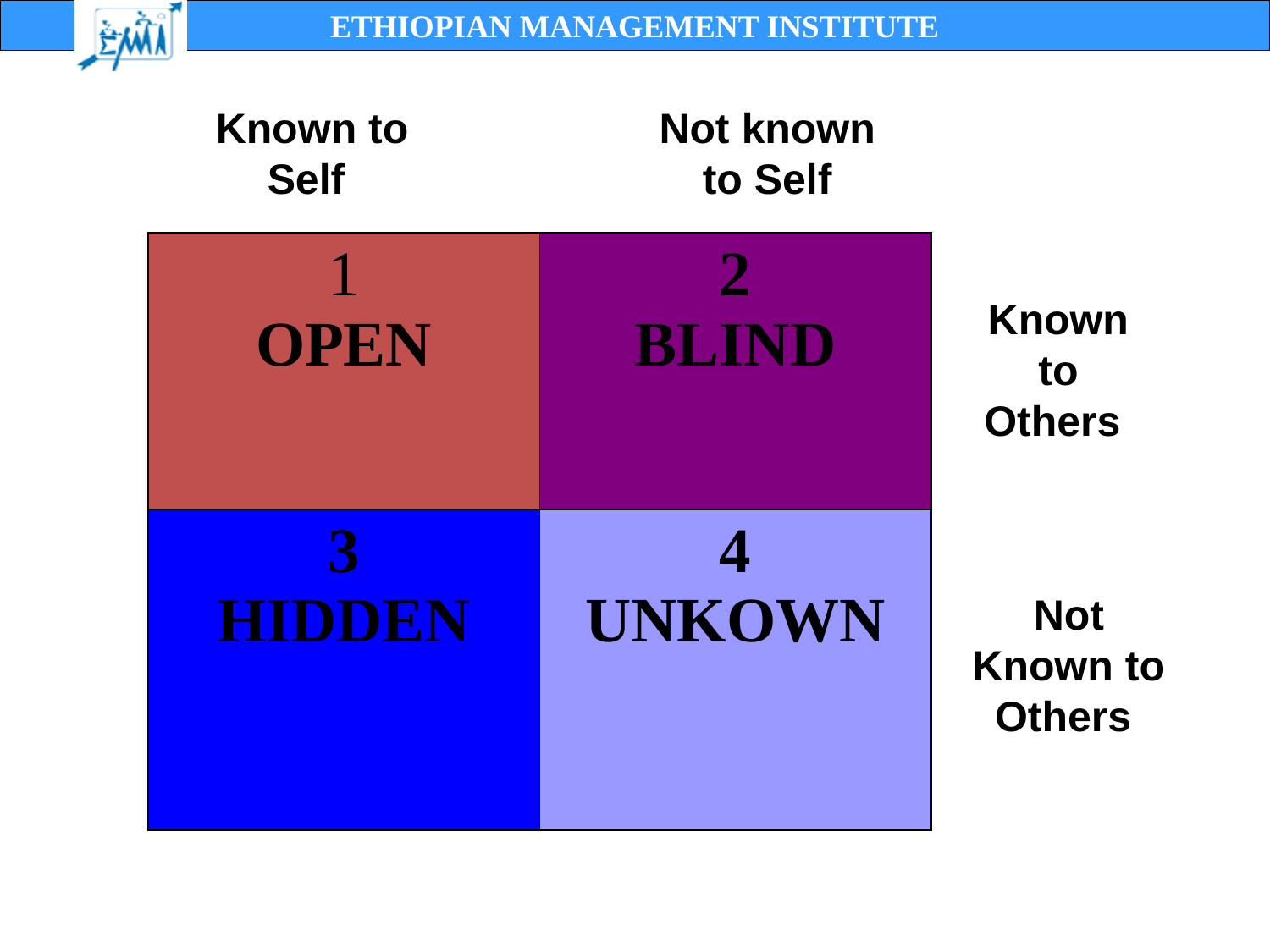

Known to Self
Not known to Self
| 1 OPEN | 2 BLIND |
| --- | --- |
| 3 HIDDEN | 4 UNKOWN |
Known to Others
Not Known to Others